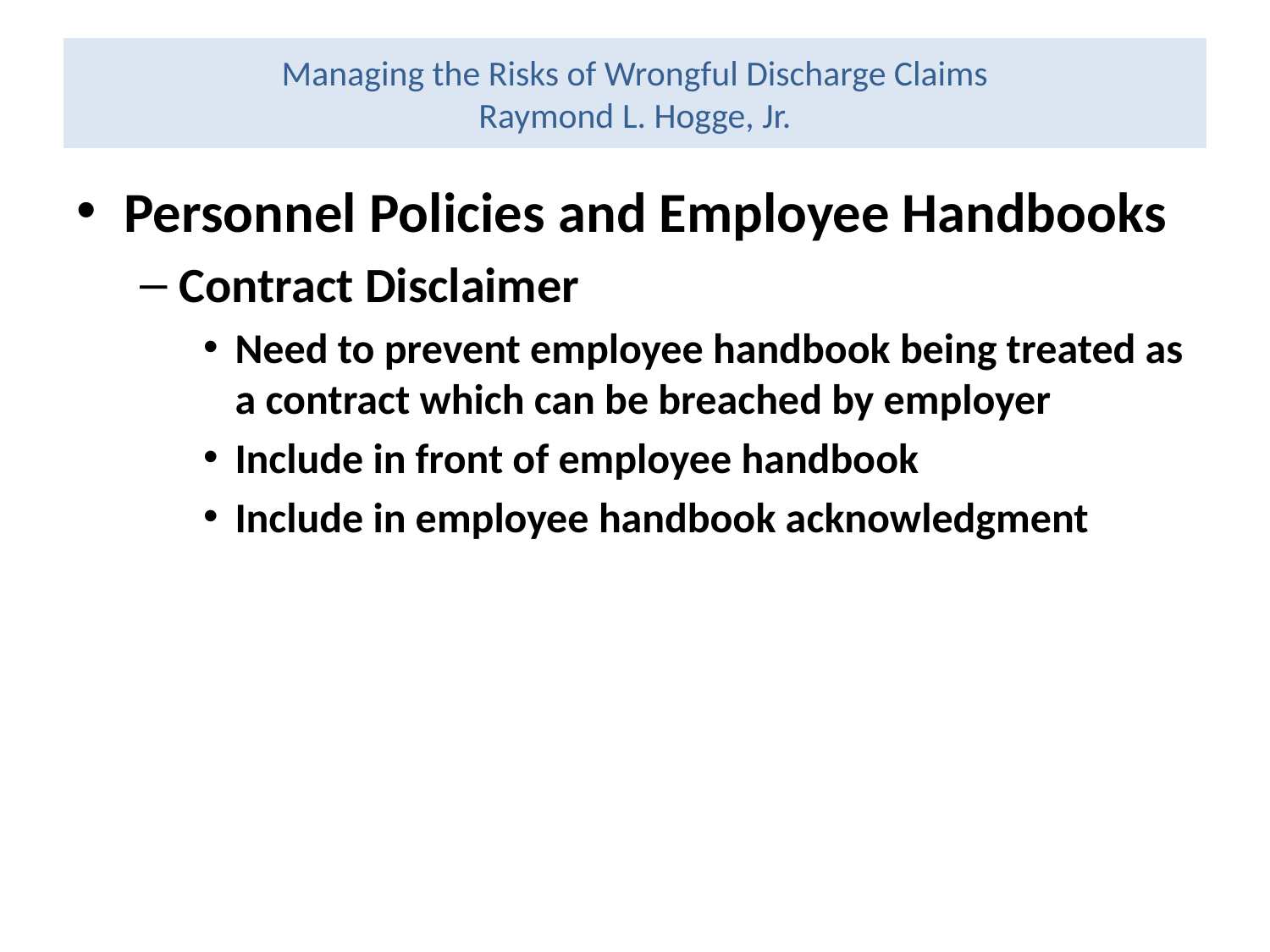

# Managing the Risks of Wrongful Discharge Claims Raymond L. Hogge, Jr.
Personnel Policies and Employee Handbooks
Contract Disclaimer
Need to prevent employee handbook being treated as a contract which can be breached by employer
Include in front of employee handbook
Include in employee handbook acknowledgment